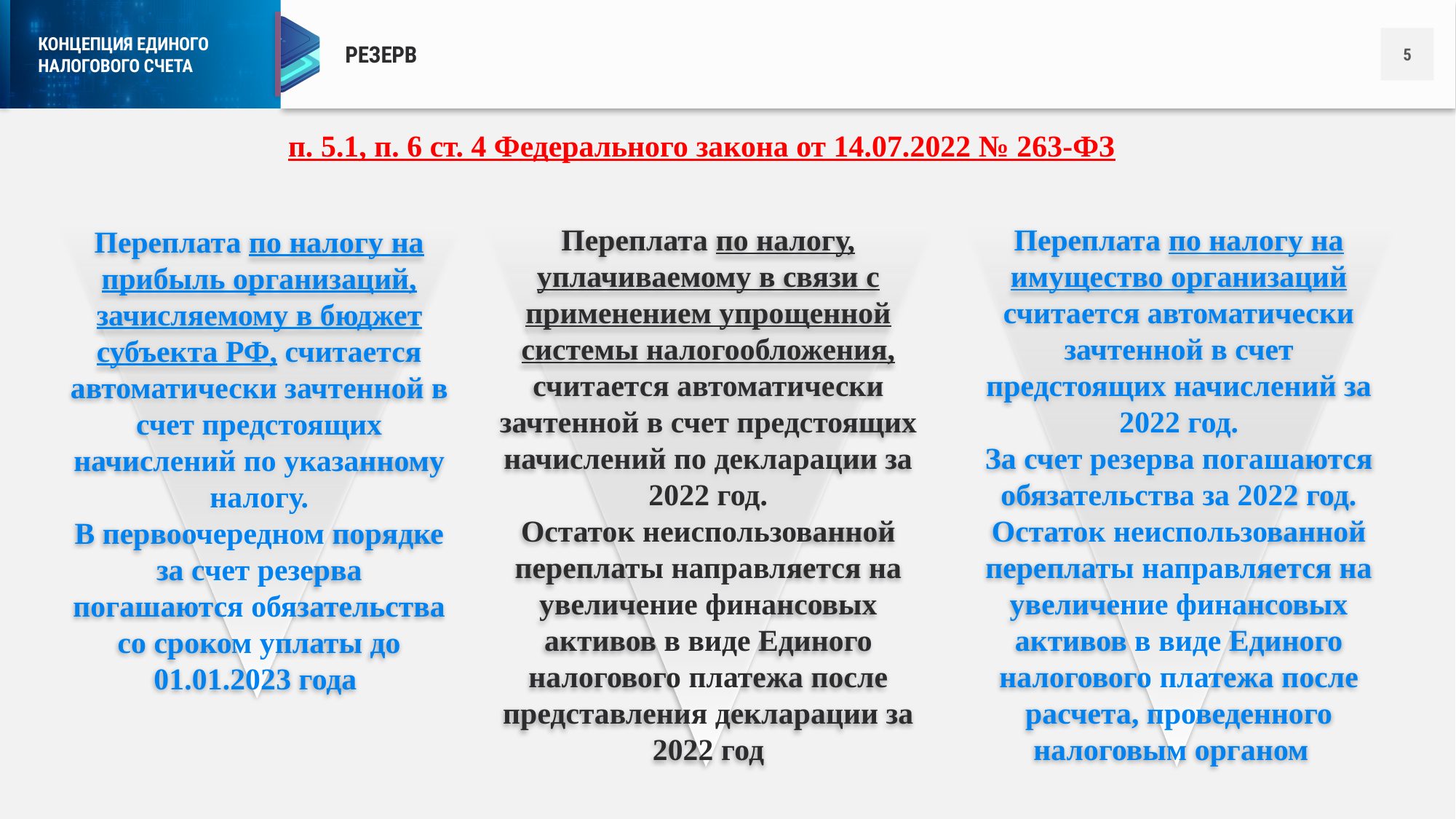

РЕЗЕРВ
п. 5.1, п. 6 ст. 4 Федерального закона от 14.07.2022 № 263-ФЗ
Переплата по налогу на прибыль организаций, зачисляемому в бюджет субъекта РФ, считается автоматически зачтенной в счет предстоящих начислений по указанному налогу.
В первоочередном порядке за счет резерва погашаются обязательства со сроком уплаты до 01.01.2023 года
Переплата по налогу, уплачиваемому в связи с применением упрощенной системы налогообложения, считается автоматически зачтенной в счет предстоящих начислений по декларации за 2022 год.
Остаток неиспользованной переплаты направляется на увеличение финансовых активов в виде Единого налогового платежа после представления декларации за 2022 год
Переплата по налогу на имущество организаций считается автоматически зачтенной в счет предстоящих начислений за 2022 год.
За счет резерва погашаются обязательства за 2022 год.
Остаток неиспользованной переплаты направляется на увеличение финансовых активов в виде Единого налогового платежа после расчета, проведенного налоговым органом